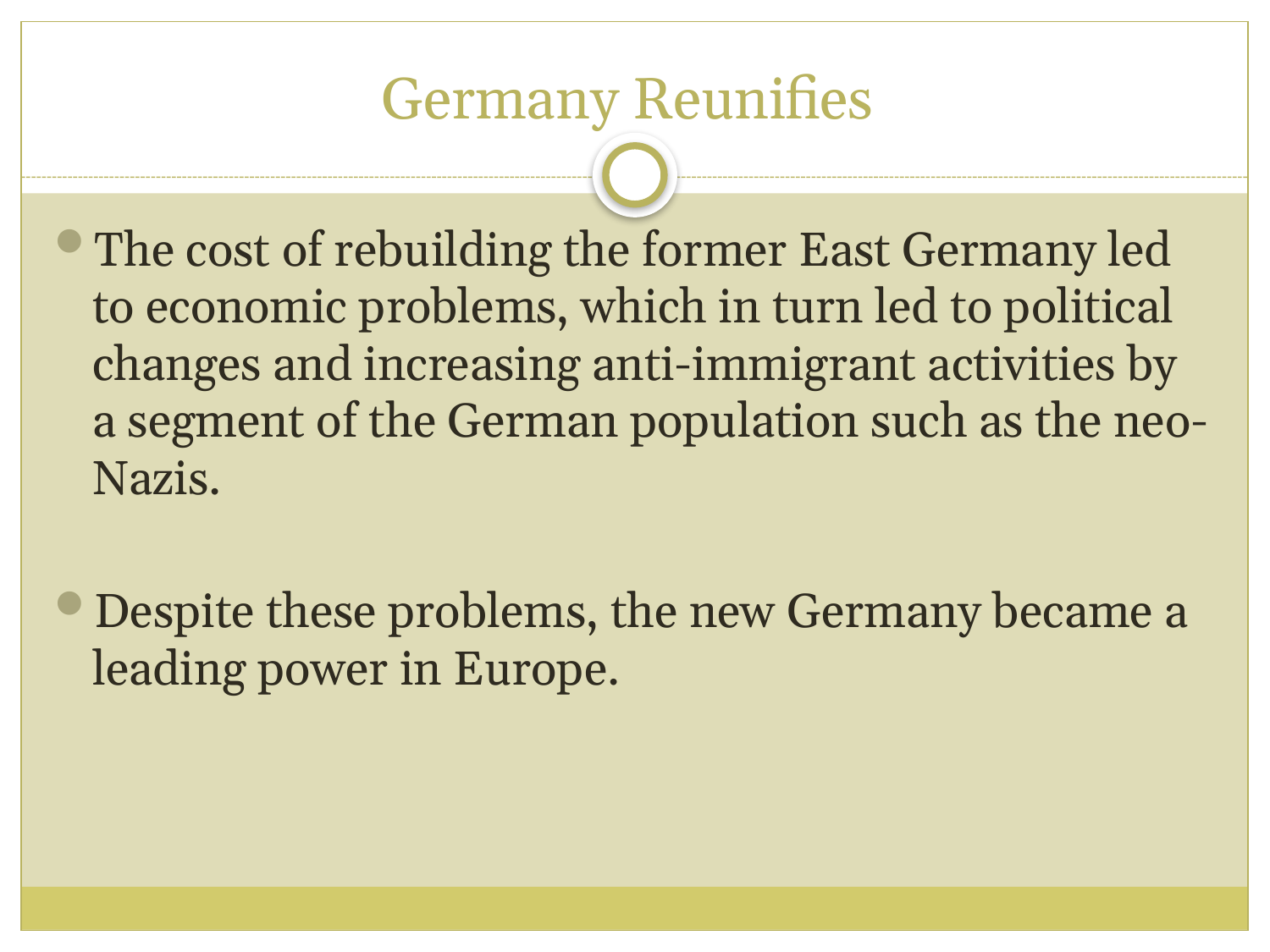

# Germany Reunifies
The cost of rebuilding the former East Germany led to economic problems, which in turn led to political changes and increasing anti-immigrant activities by a segment of the German population such as the neo-Nazis.

Despite these problems, the new Germany became a leading power in Europe.